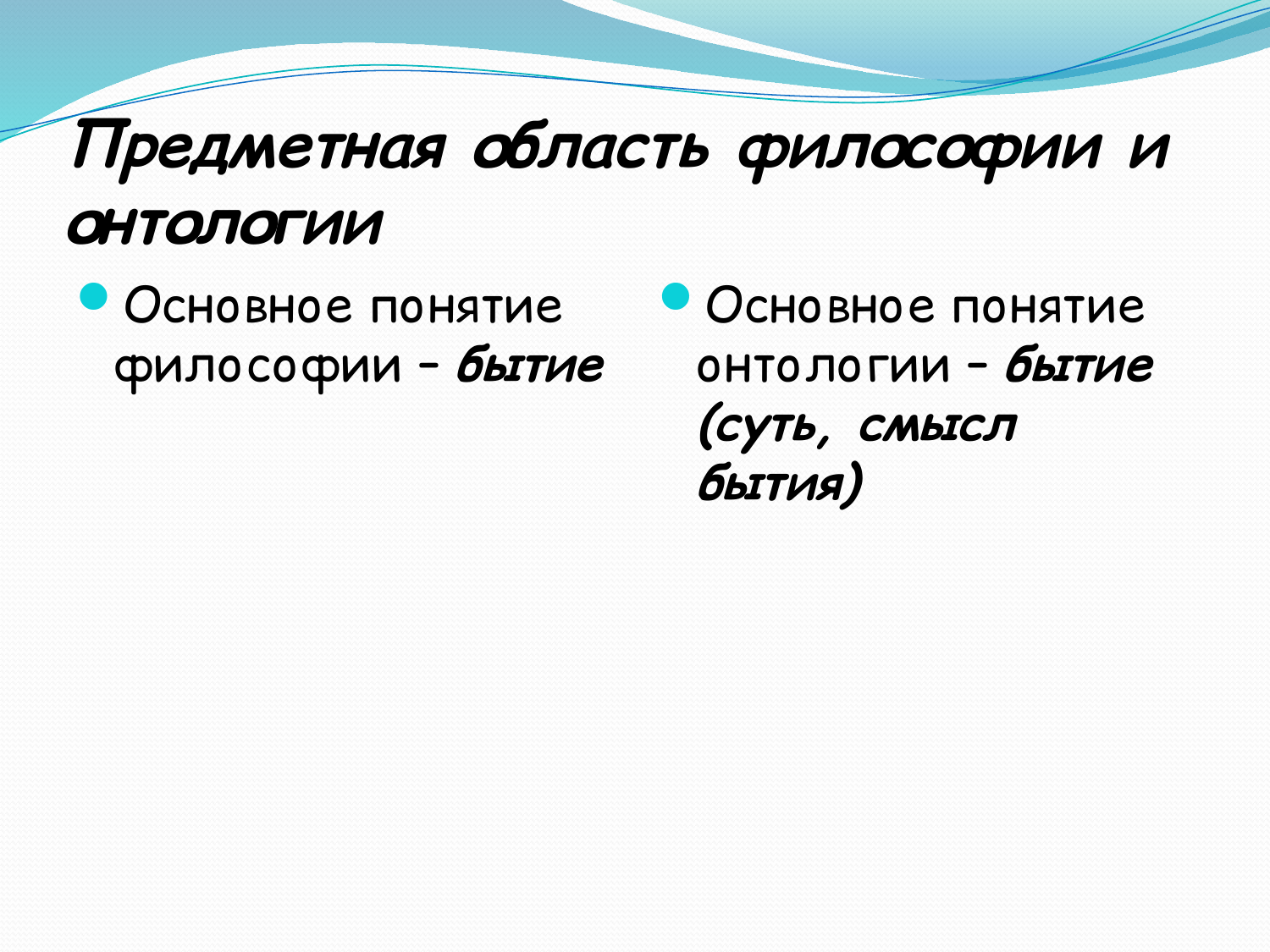

# Предметная область философии и онтологии
Основное понятие философии – бытие

Основное понятие онтологии – бытие (суть, смысл бытия)